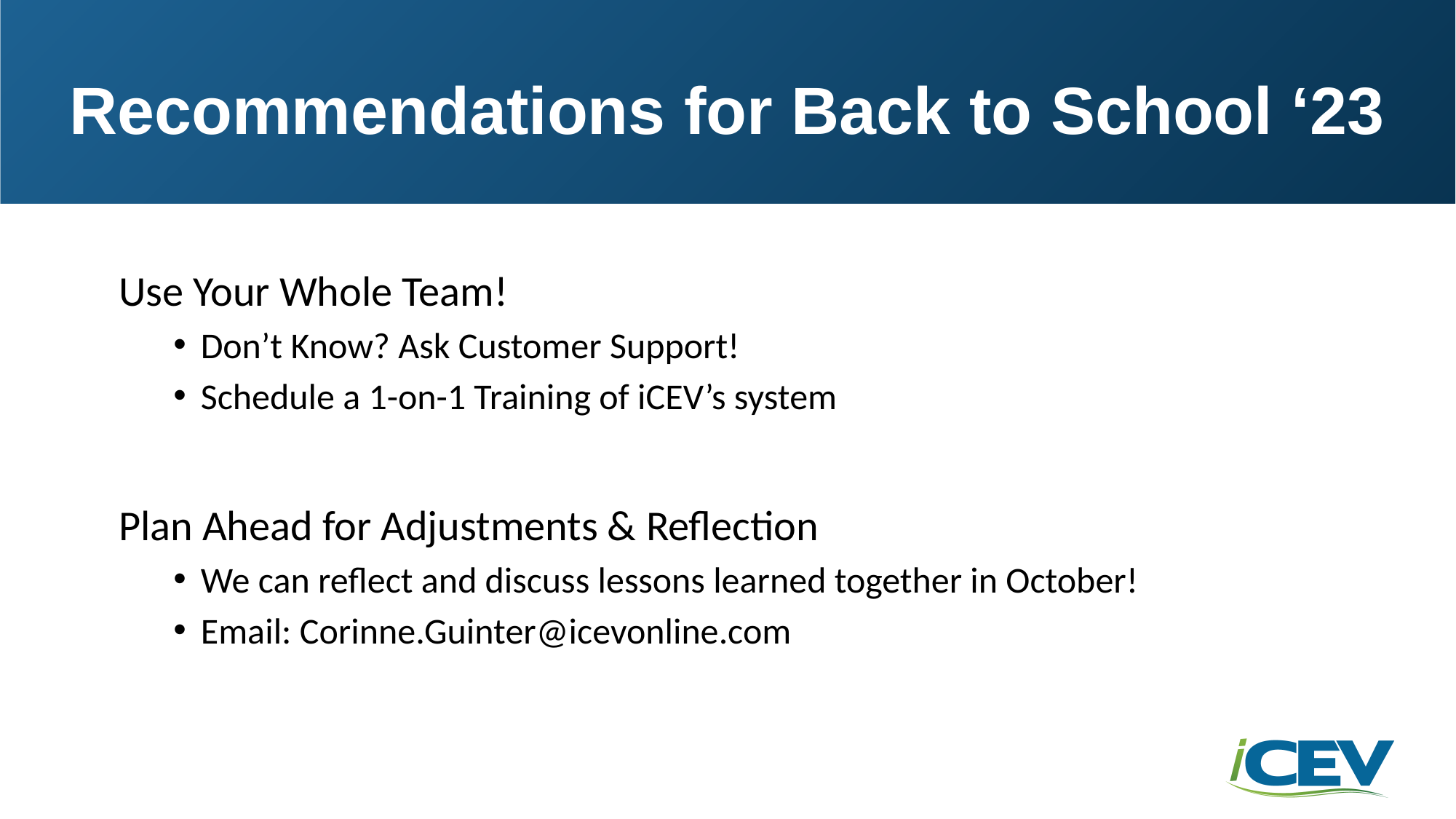

# Recommendations for Back to School ‘23
Use Your Whole Team!
Don’t Know? Ask Customer Support!
Schedule a 1-on-1 Training of iCEV’s system

Plan Ahead for Adjustments & Reflection
We can reflect and discuss lessons learned together in October!
Email: Corinne.Guinter@icevonline.com